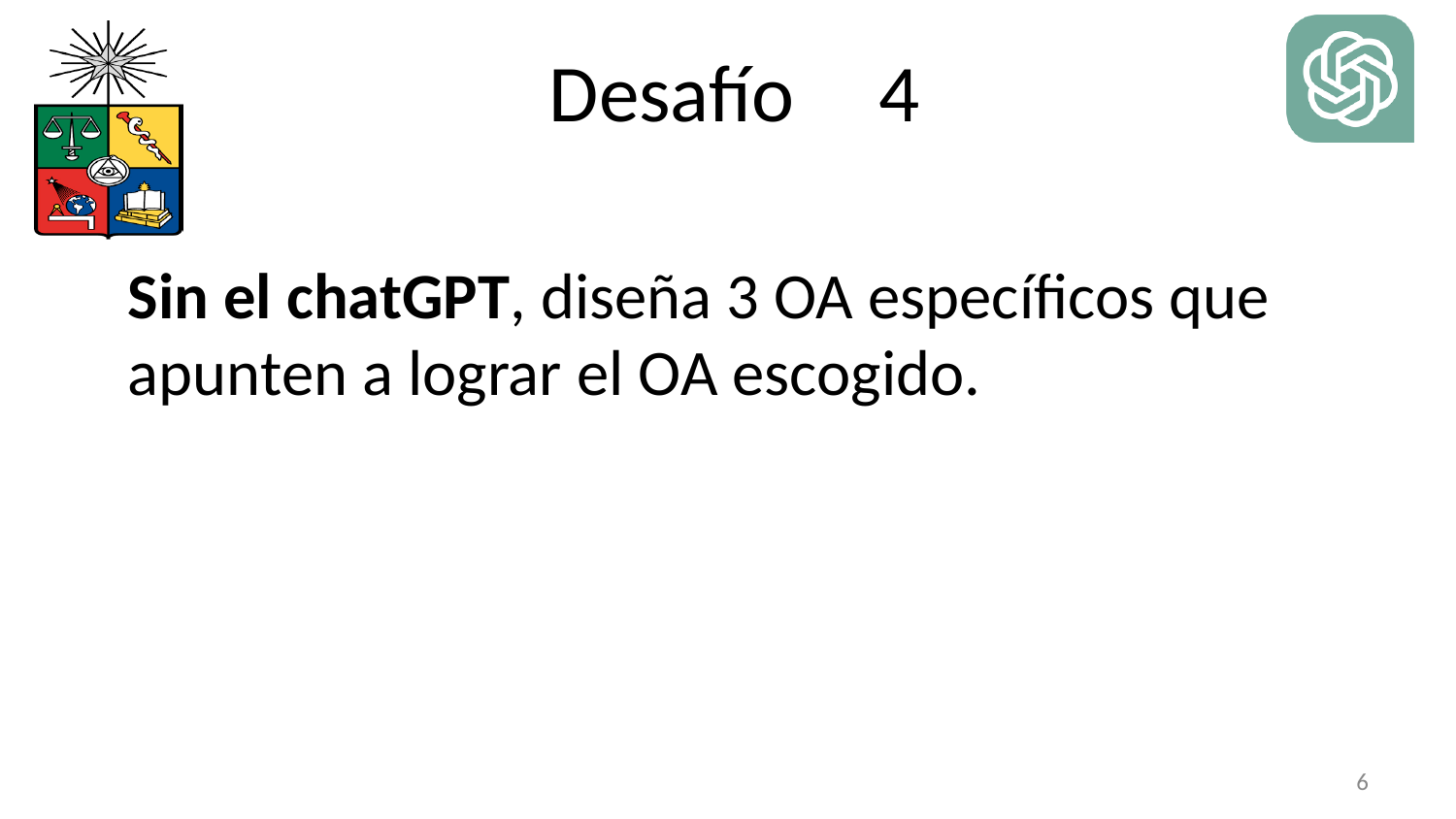

# 4
Sin el chatGPT, diseña 3 OA específicos que apunten a lograr el OA escogido.
6